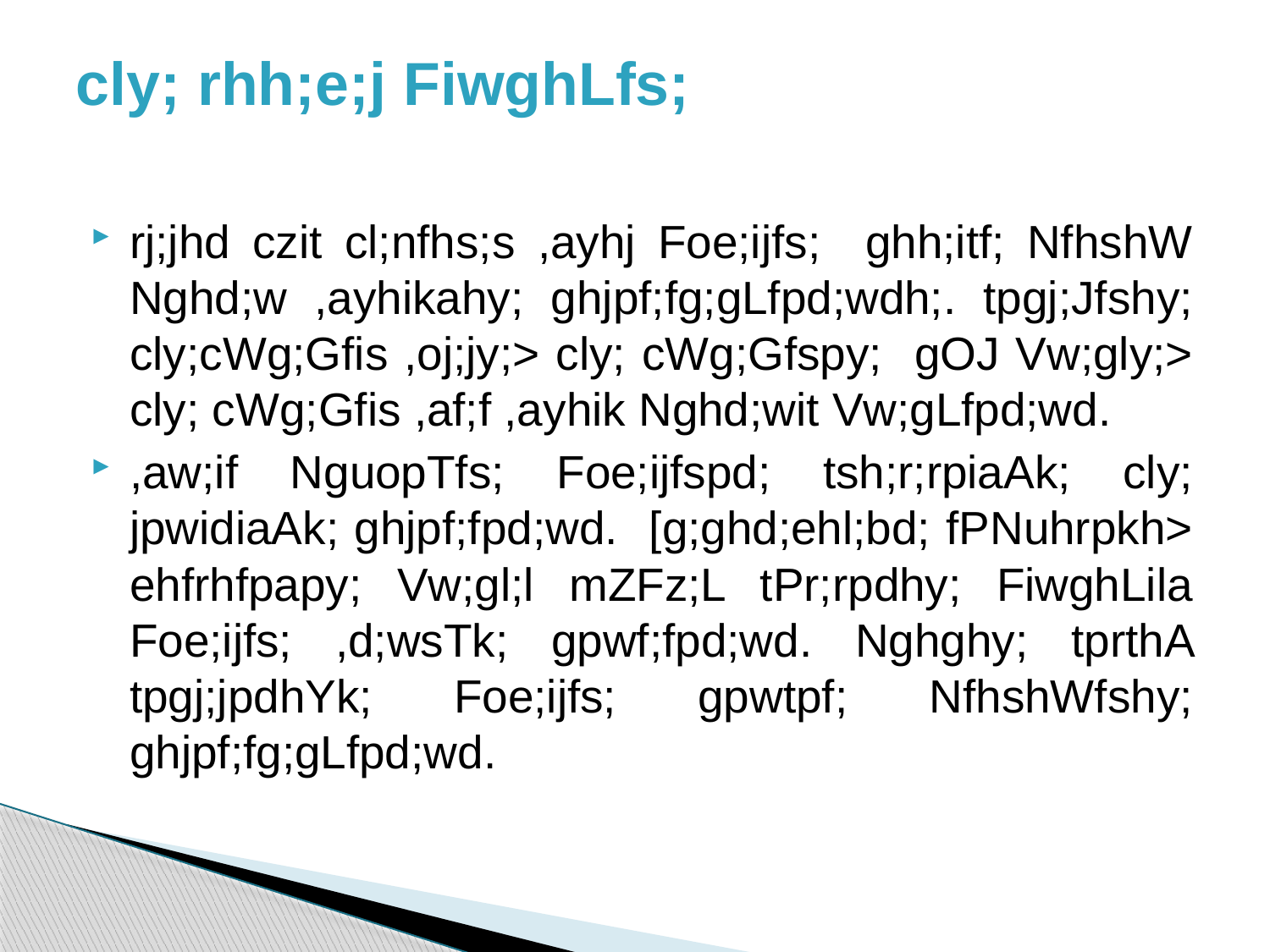

# cly; rhh;e;j FiwghLfs;
rj;jhd czit cl;nfhs;s ,ayhj Foe;ijfs;  ghh;itf; NfhshW Nghd;w ,ayhikahy; ghjpf;fg;gLfpd;wdh;. tpgj;Jfshy; cly;cWg;Gfis ,oj;jy;> cly; cWg;Gfspy;  gOJ Vw;gly;> cly; cWg;Gfis ,af;f ,ayhik Nghd;wit Vw;gLfpd;wd.
,aw;if NguopTfs; Foe;ijfspd; tsh;r;rpiaAk; cly; jpwidiaAk; ghjpf;fpd;wd.  [g;ghd;ehl;bd; fPNuhrpkh> ehfrhfpapy; Vw;gl;l mZFz;L tPr;rpdhy; FiwghLila Foe;ijfs; ,d;wsTk; gpwf;fpd;wd. Nghghy; tprthA tpgj;jpdhYk; Foe;ijfs; gpwtpf; NfhshWfshy; ghjpf;fg;gLfpd;wd.